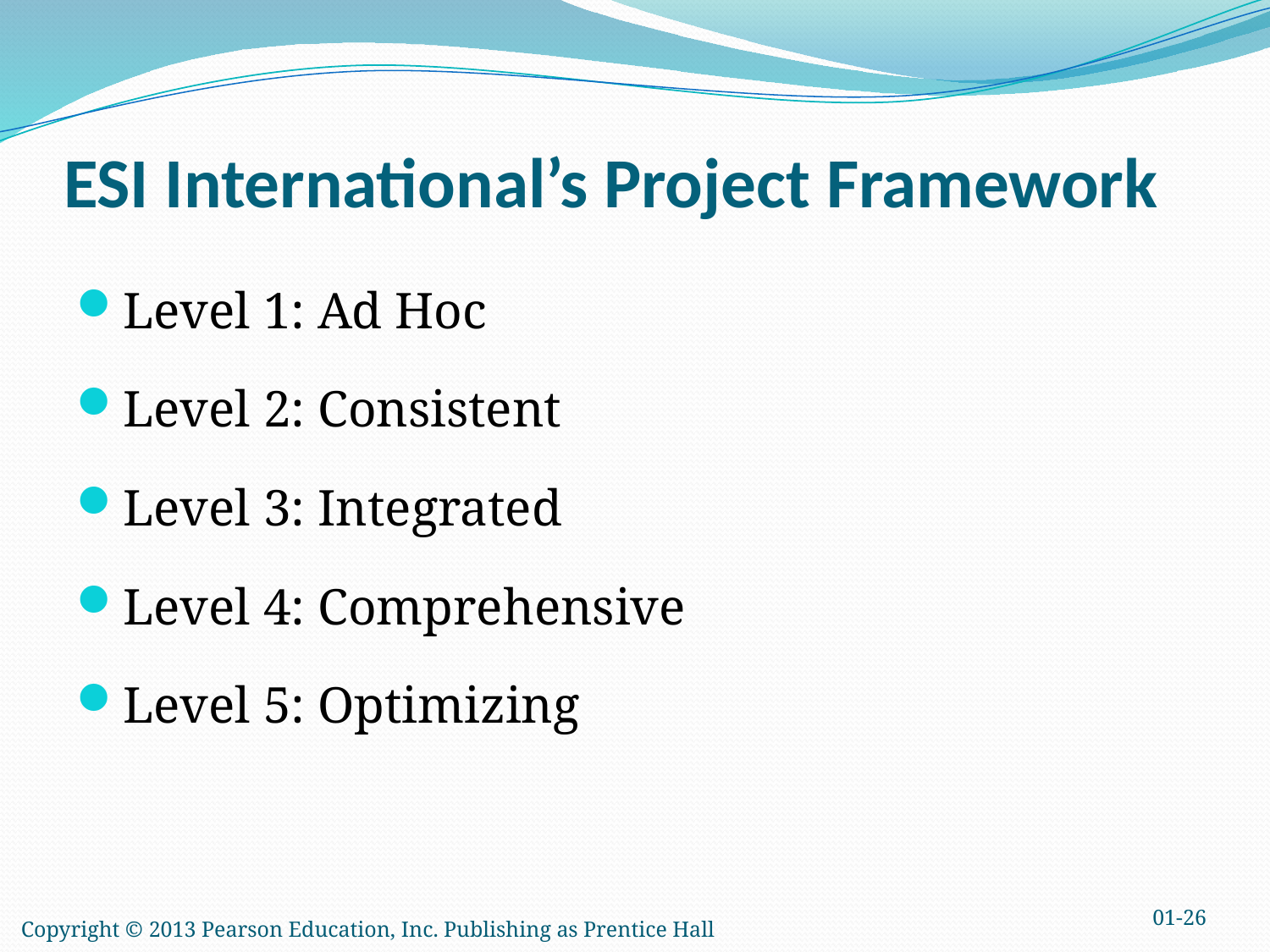

# ESI International’s Project Framework
Level 1: Ad Hoc
Level 2: Consistent
Level 3: Integrated
Level 4: Comprehensive
Level 5: Optimizing
01-26